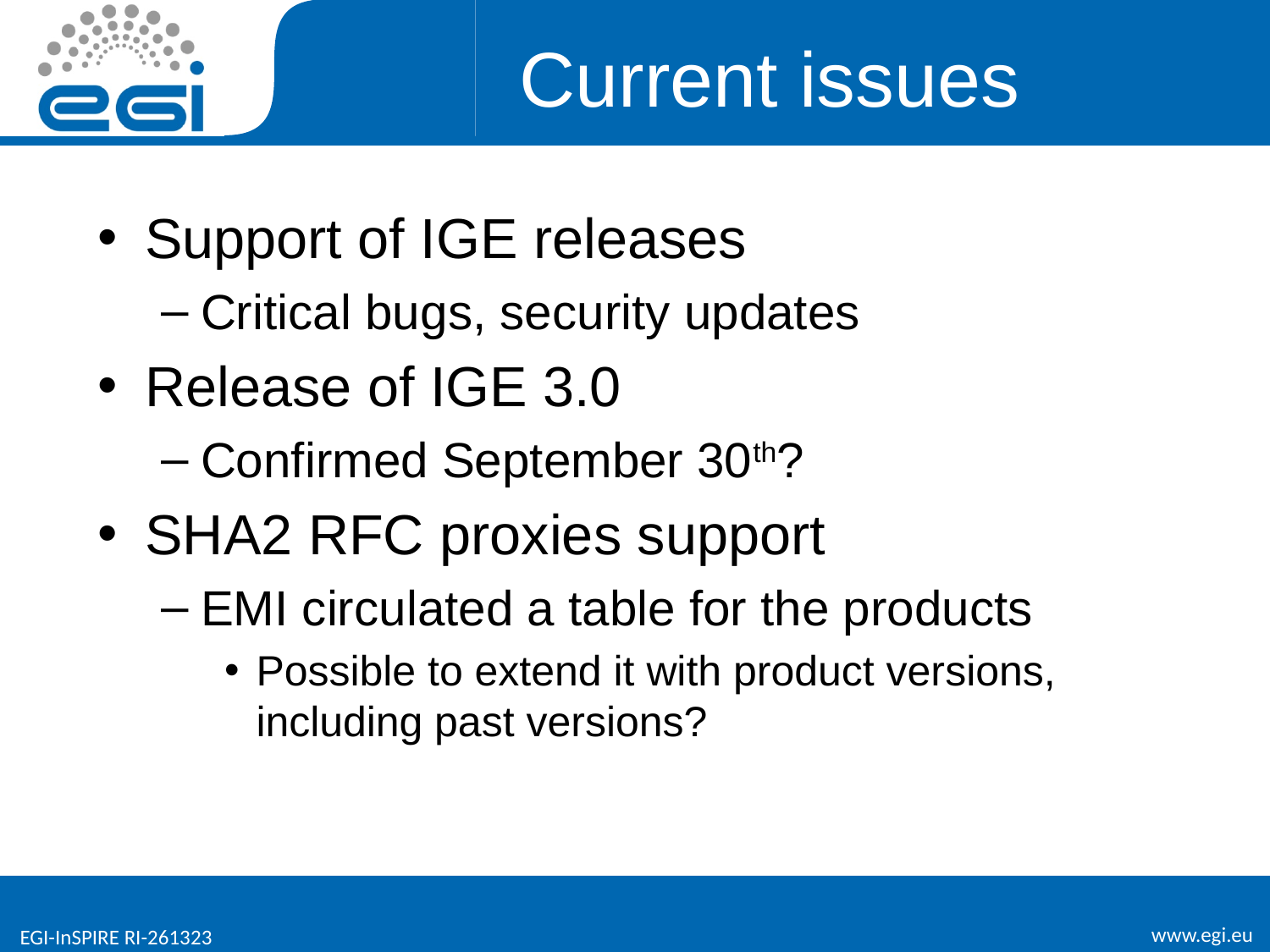

# Current issues
Support of IGE releases
Critical bugs, security updates
Release of IGE 3.0
Confirmed September 30th?
SHA2 RFC proxies support
EMI circulated a table for the products
Possible to extend it with product versions, including past versions?